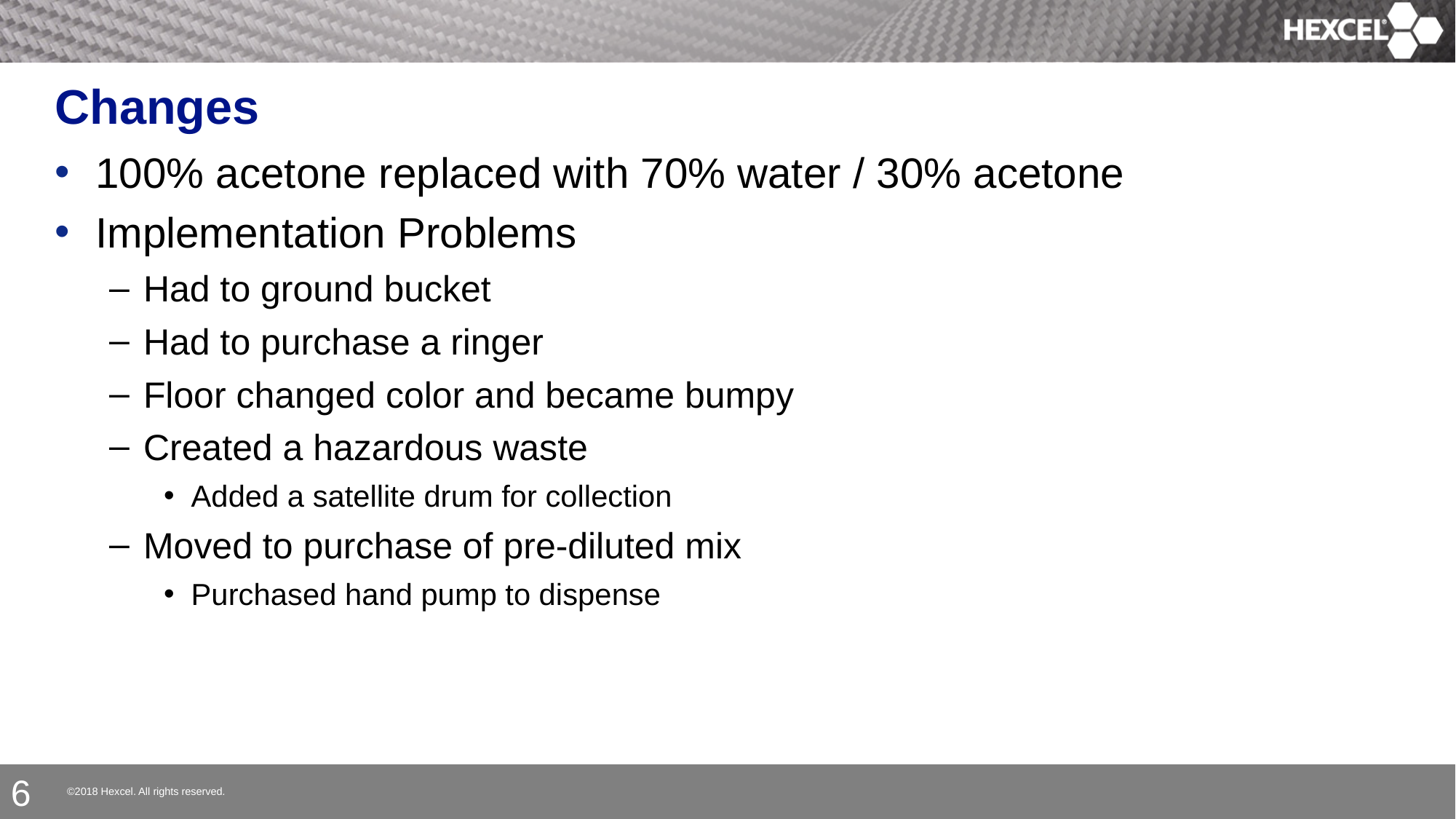

# Changes
100% acetone replaced with 70% water / 30% acetone
Implementation Problems
Had to ground bucket
Had to purchase a ringer
Floor changed color and became bumpy
Created a hazardous waste
Added a satellite drum for collection
Moved to purchase of pre-diluted mix
Purchased hand pump to dispense